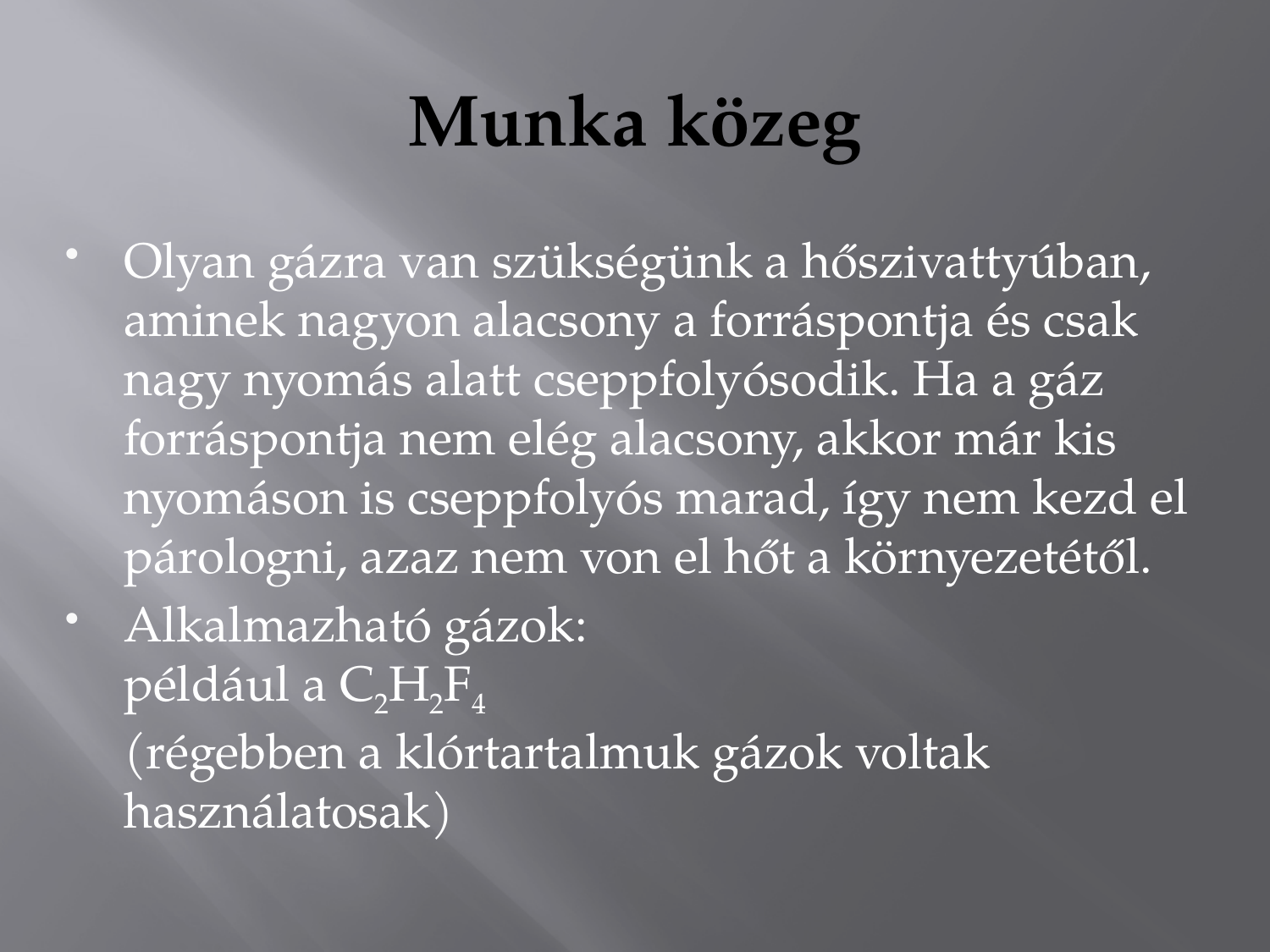

# Munka közeg
Olyan gázra van szükségünk a hőszivattyúban, aminek nagyon alacsony a forráspontja és csak nagy nyomás alatt cseppfolyósodik. Ha a gáz forráspontja nem elég alacsony, akkor már kis nyomáson is cseppfolyós marad, így nem kezd el párologni, azaz nem von el hőt a környezetétől.
Alkalmazható gázok:
például a C2H2F4
(régebben a klórtartalmuk gázok voltak használatosak)